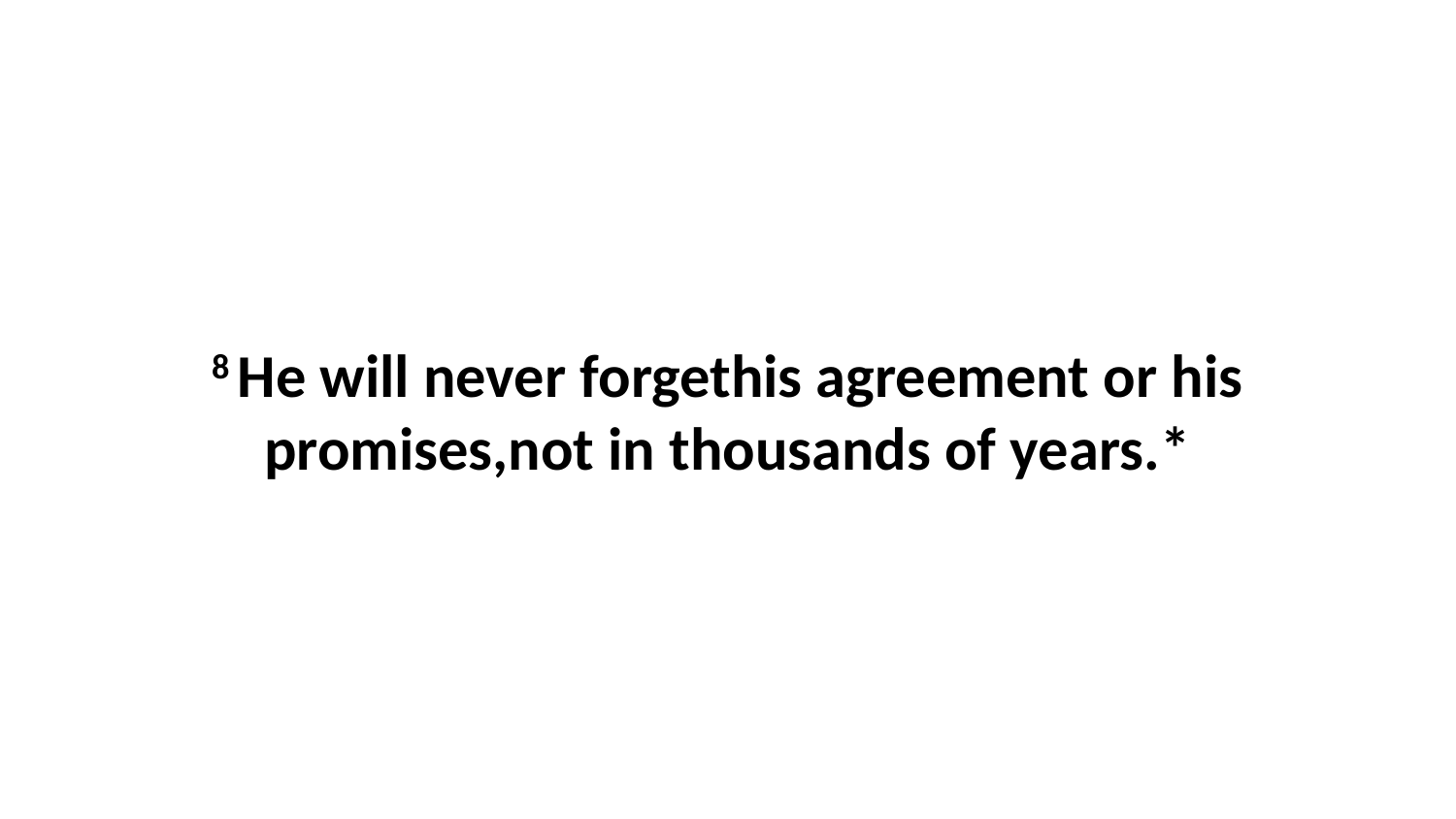

8 He will never forgethis agreement or his promises,not in thousands of years.*